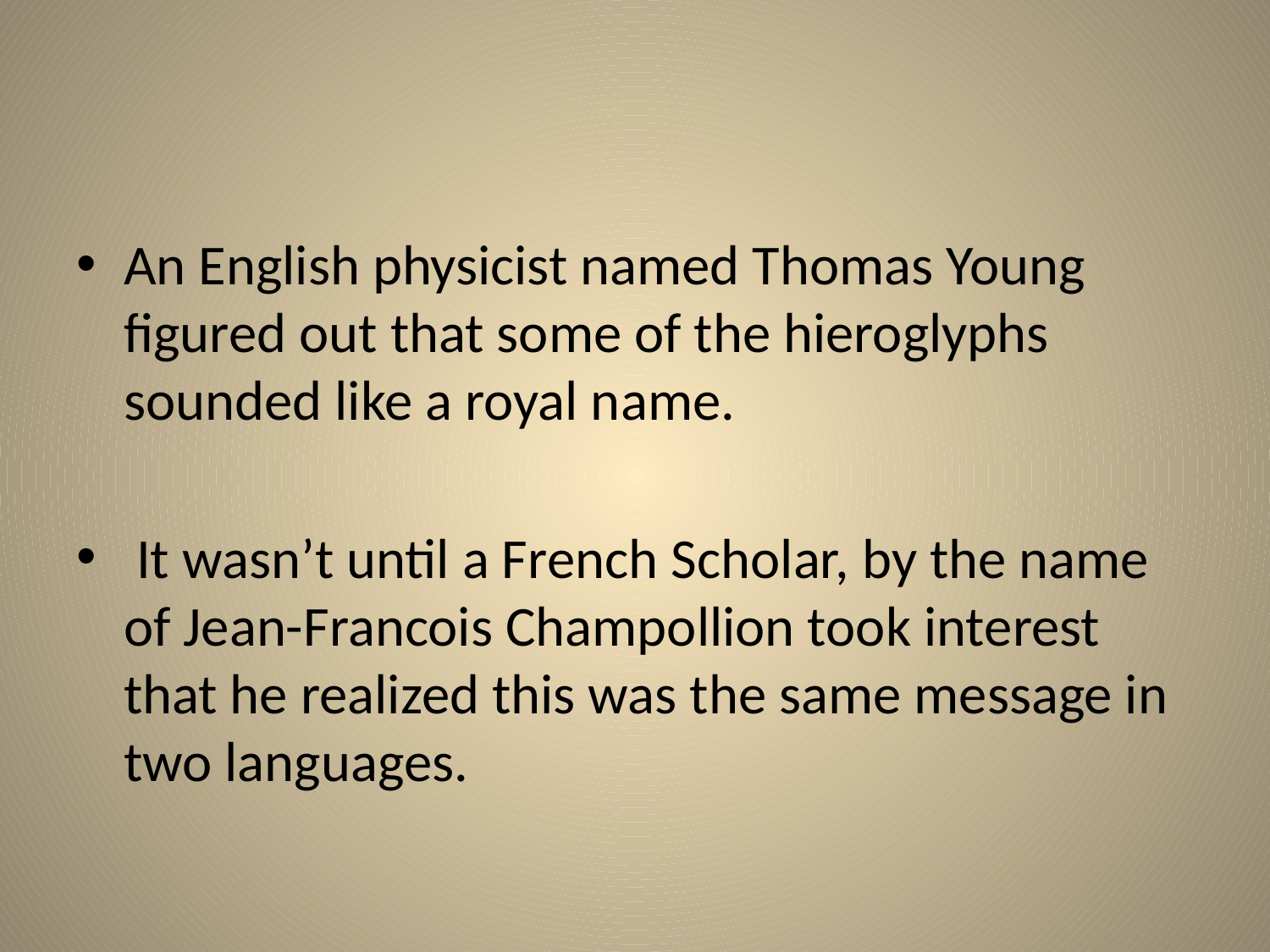

An English physicist named Thomas Young figured out that some of the hieroglyphs sounded like a royal name.

 It wasn’t until a French Scholar, by the name of Jean-Francois Champollion took interest that he realized this was the same message in two languages.